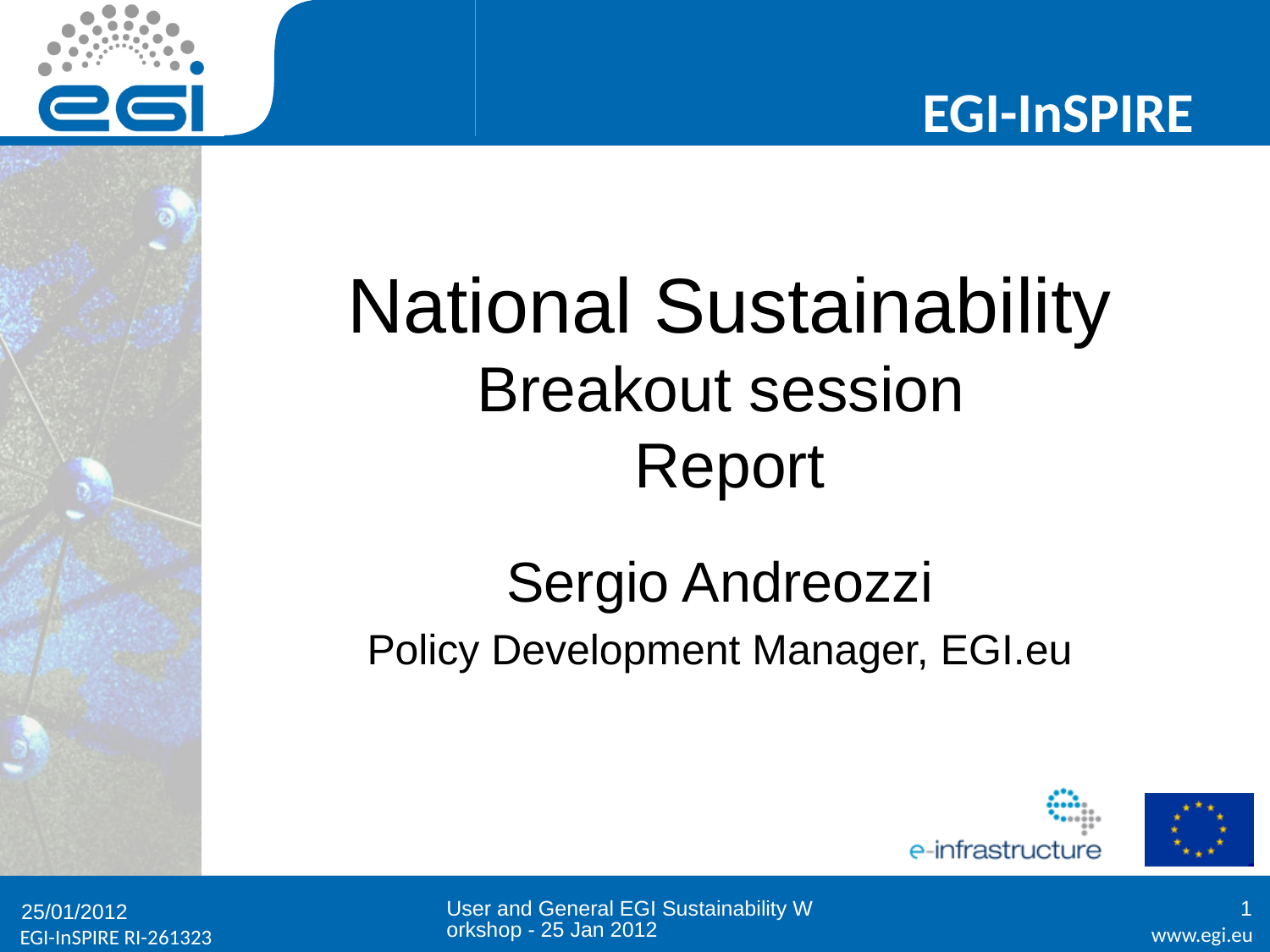

# National Sustainability Breakout session Report
Sergio Andreozzi
Policy Development Manager, EGI.eu
User and General EGI Sustainability Workshop - 25 Jan 2012
1
25/01/2012